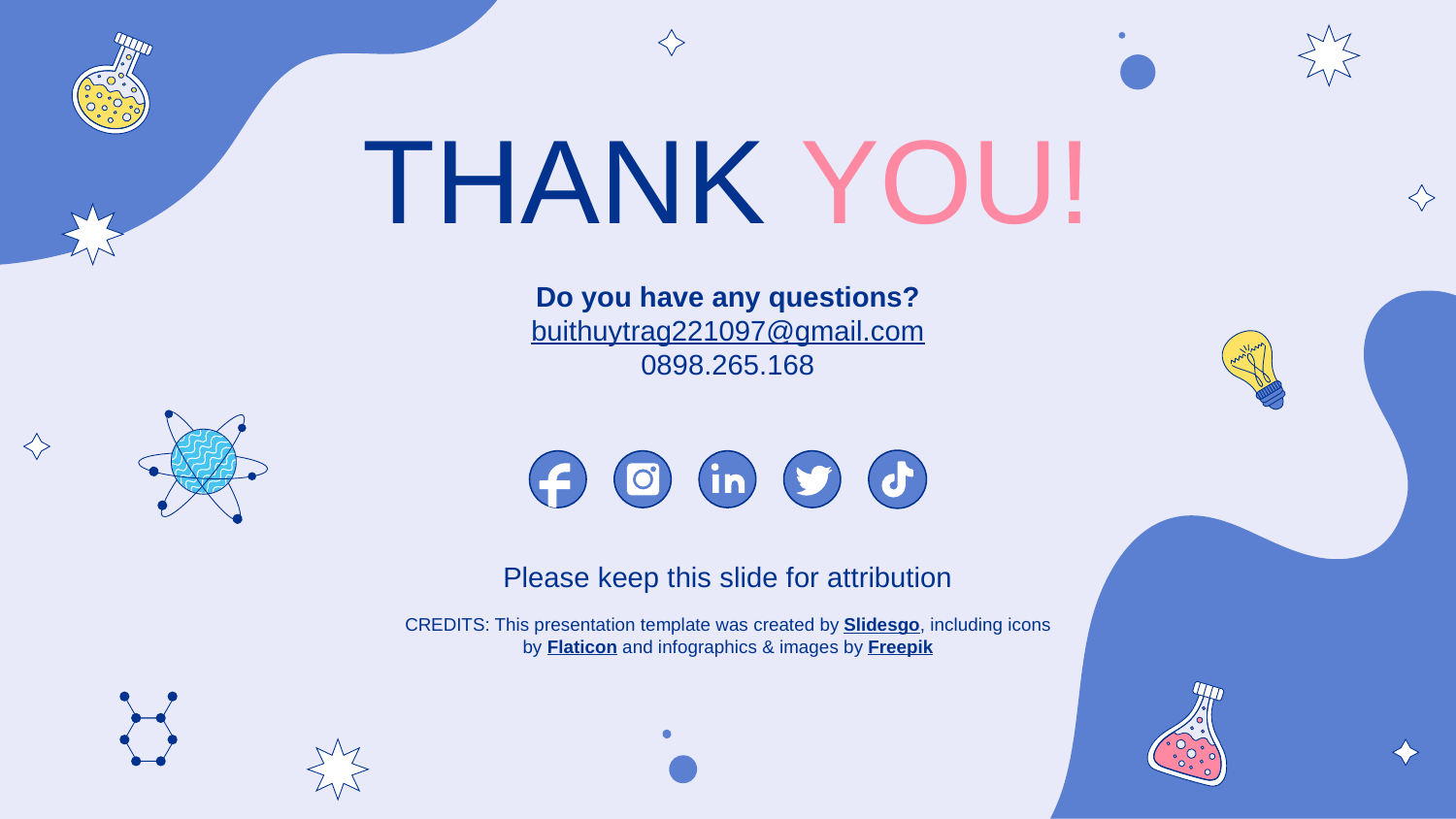

# THANK YOU!
Do you have any questions?
buithuytrag221097@gmail.com
0898.265.168

Please keep this slide for attribution